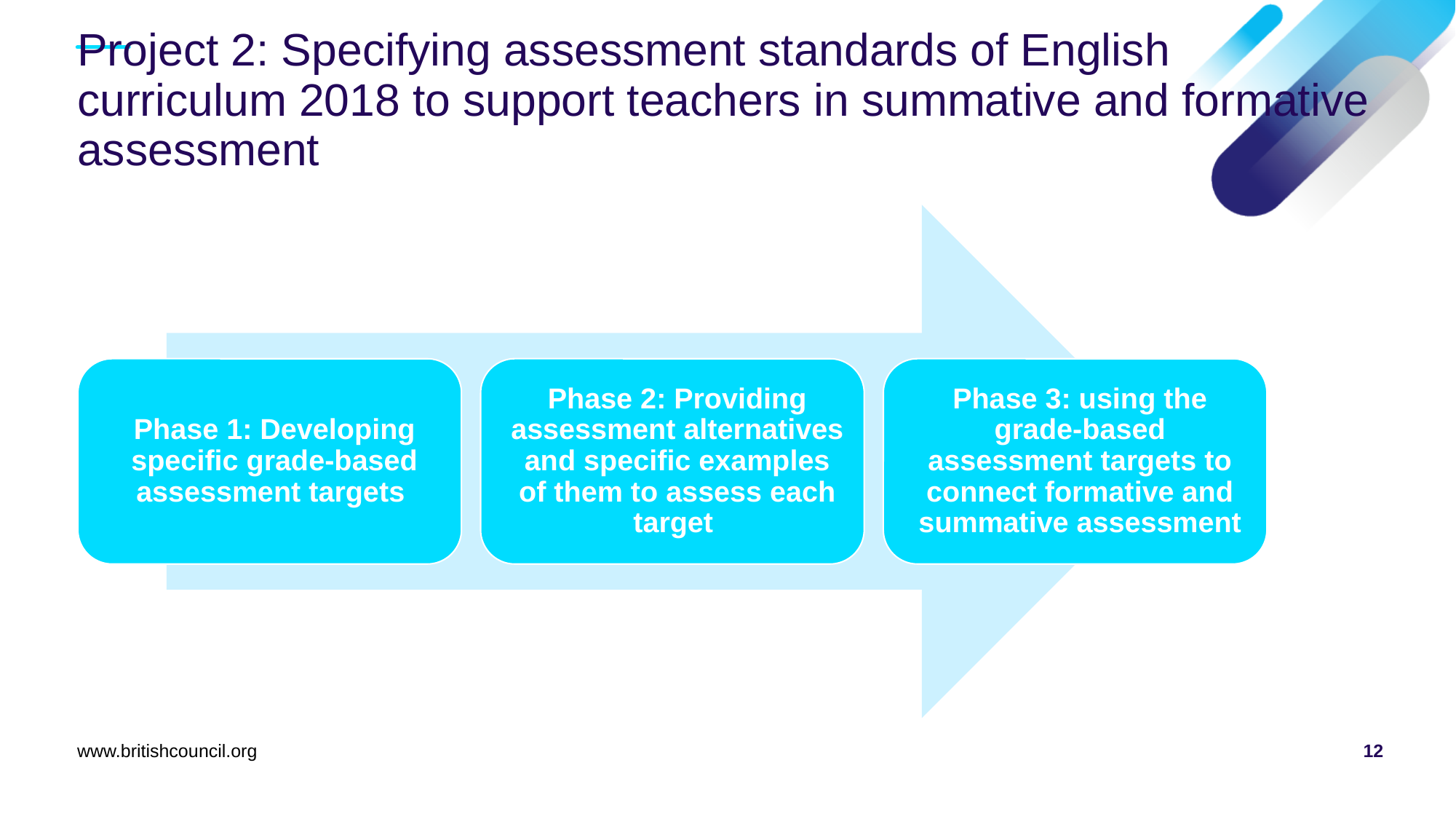

# Project 2: Specifying assessment standards of English curriculum 2018 to support teachers in summative and formative assessment
Phase 1: Developing specific grade-based assessment targets
Phase 2: Providing assessment alternatives and specific examples of them to assess each target
Phase 3: using the grade-based assessment targets to connect formative and summative assessment
www.britishcouncil.org
12